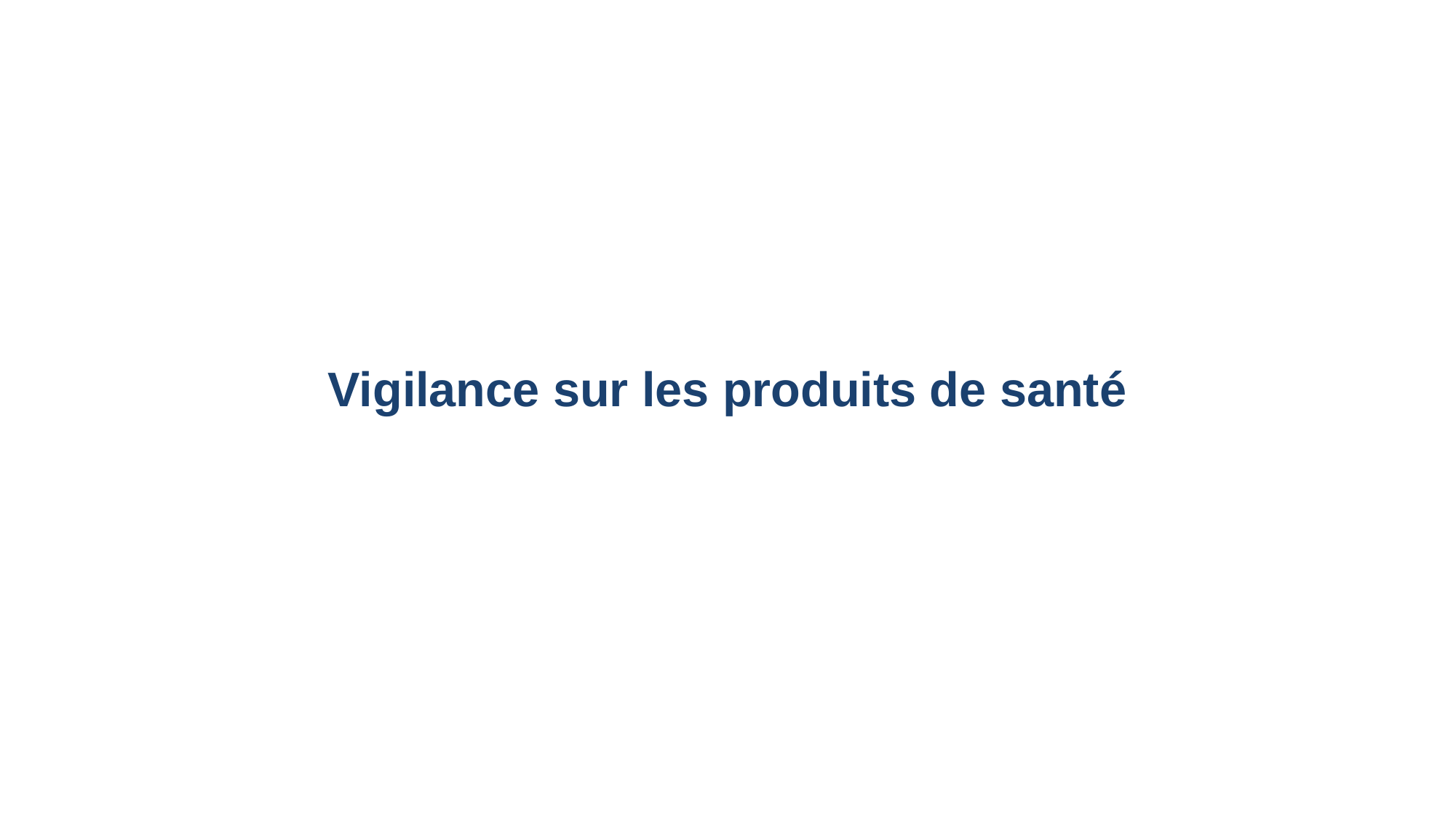

Vigilance sur les produits de santé
5